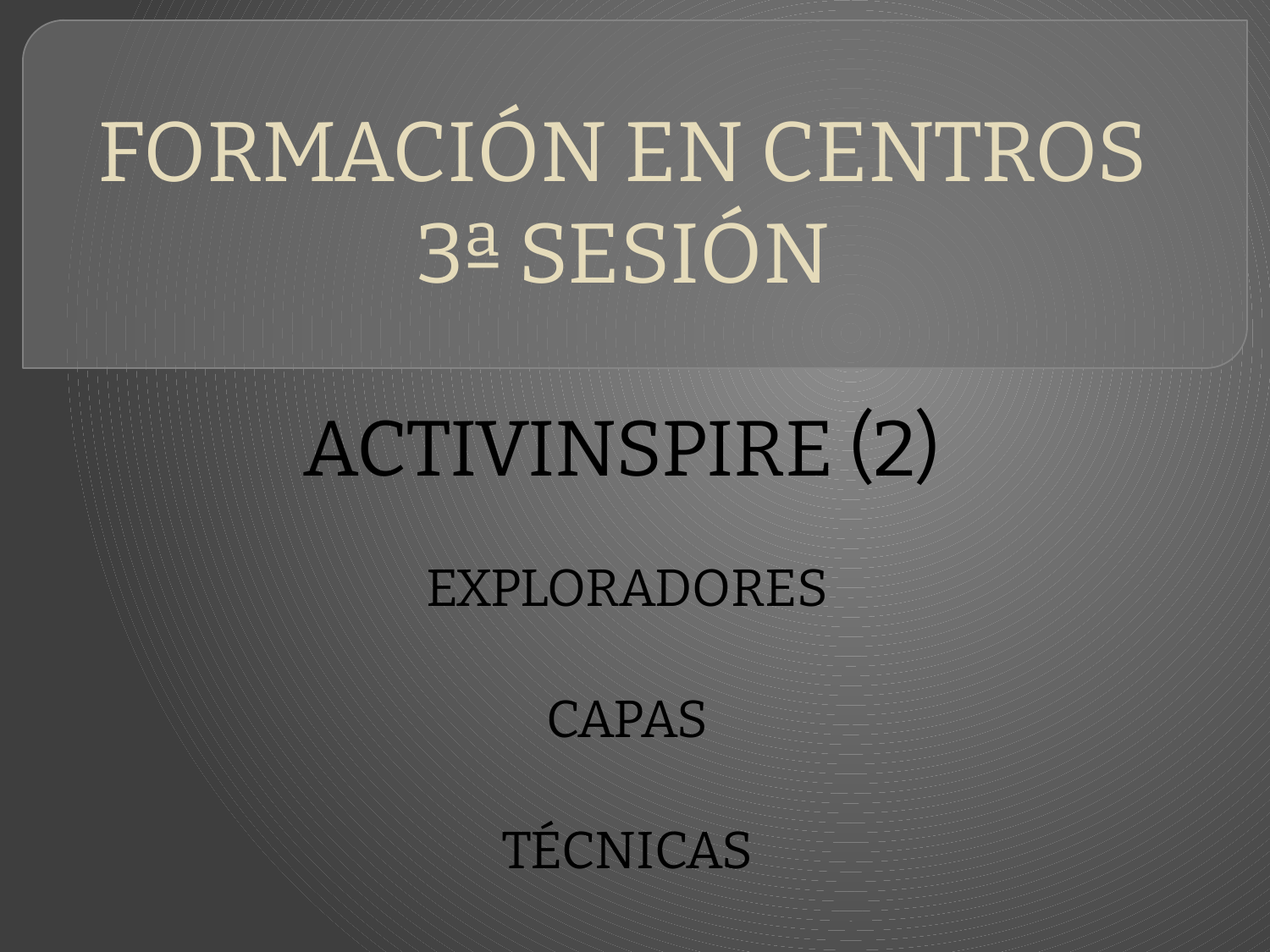

# FORMACIÓN EN CENTROS 3ª SESIÓN
ACTIVINSPIRE (2)

 EXPLORADORES
 CAPAS
 TÉCNICAS